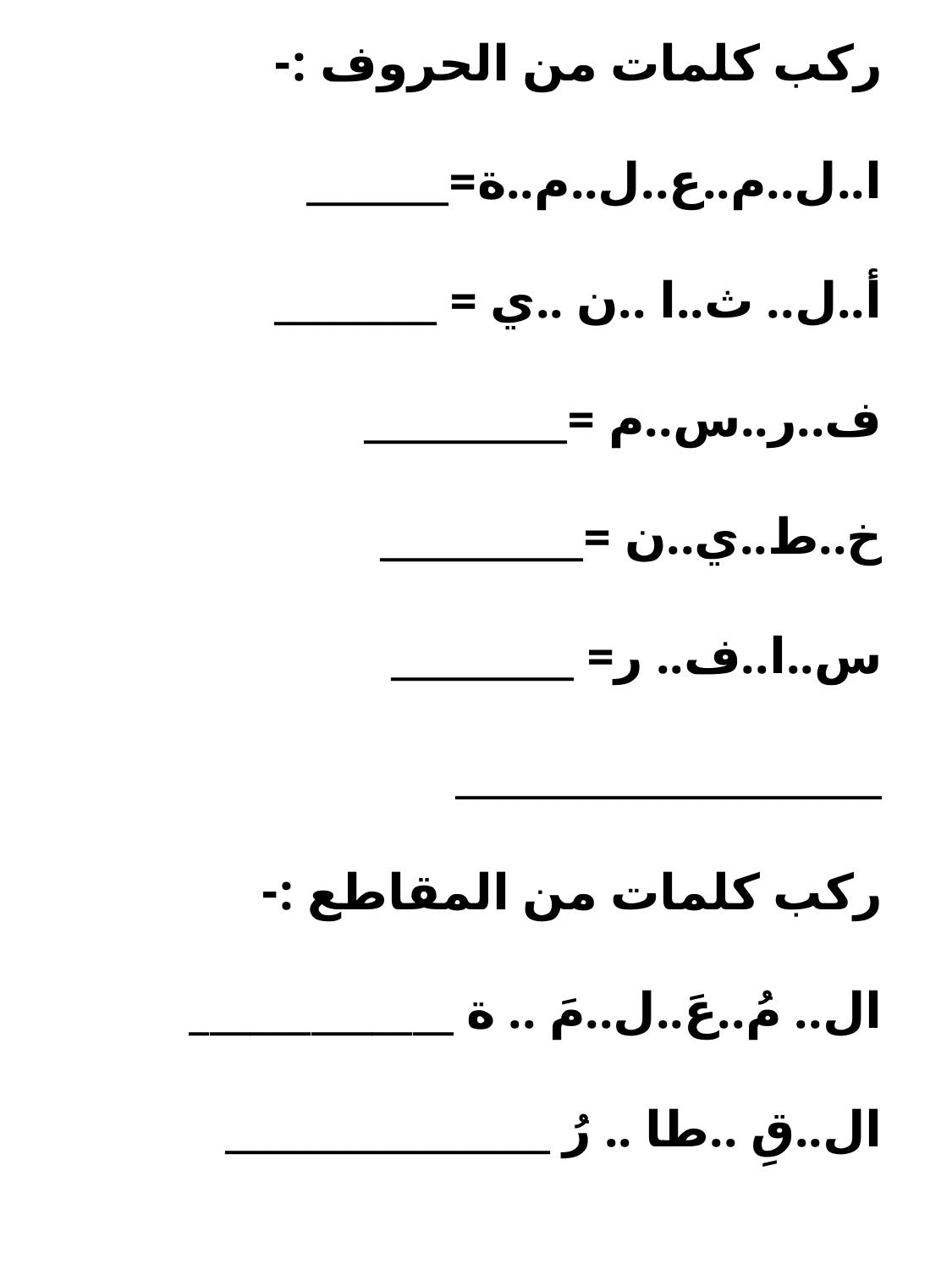

ركب كلمات من الحروف :-

ا..ل..م..ع..ل..م..ة=_______

أ..ل.. ث..ا ..ن ..ي = ________

ف..ر..س..م =__________

خ..ط..ي..ن =__________

س..ا..ف.. ر= _________

_____________________

ركب كلمات من المقاطع :-

ال.. مُ..عَ..ل..مَ .. ة _____________

ال..قِ ..طا .. رُ ________________